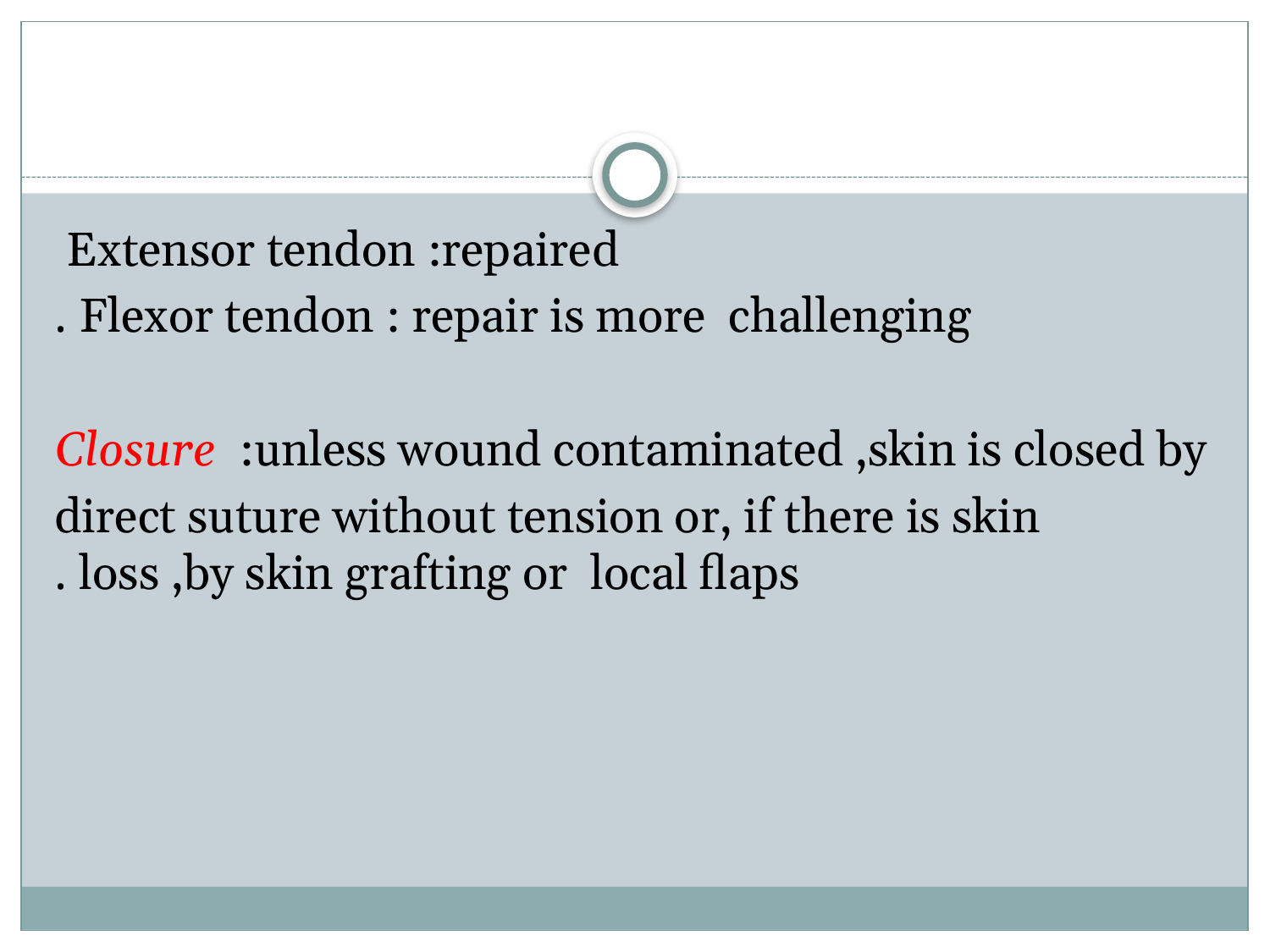

#
Extensor tendon :repaired
Flexor tendon : repair is more  challenging .

Closure  :unless wound contaminated ,skin is closed by
             direct suture without tension or, if there is skin loss ,by skin grafting or  local flaps .